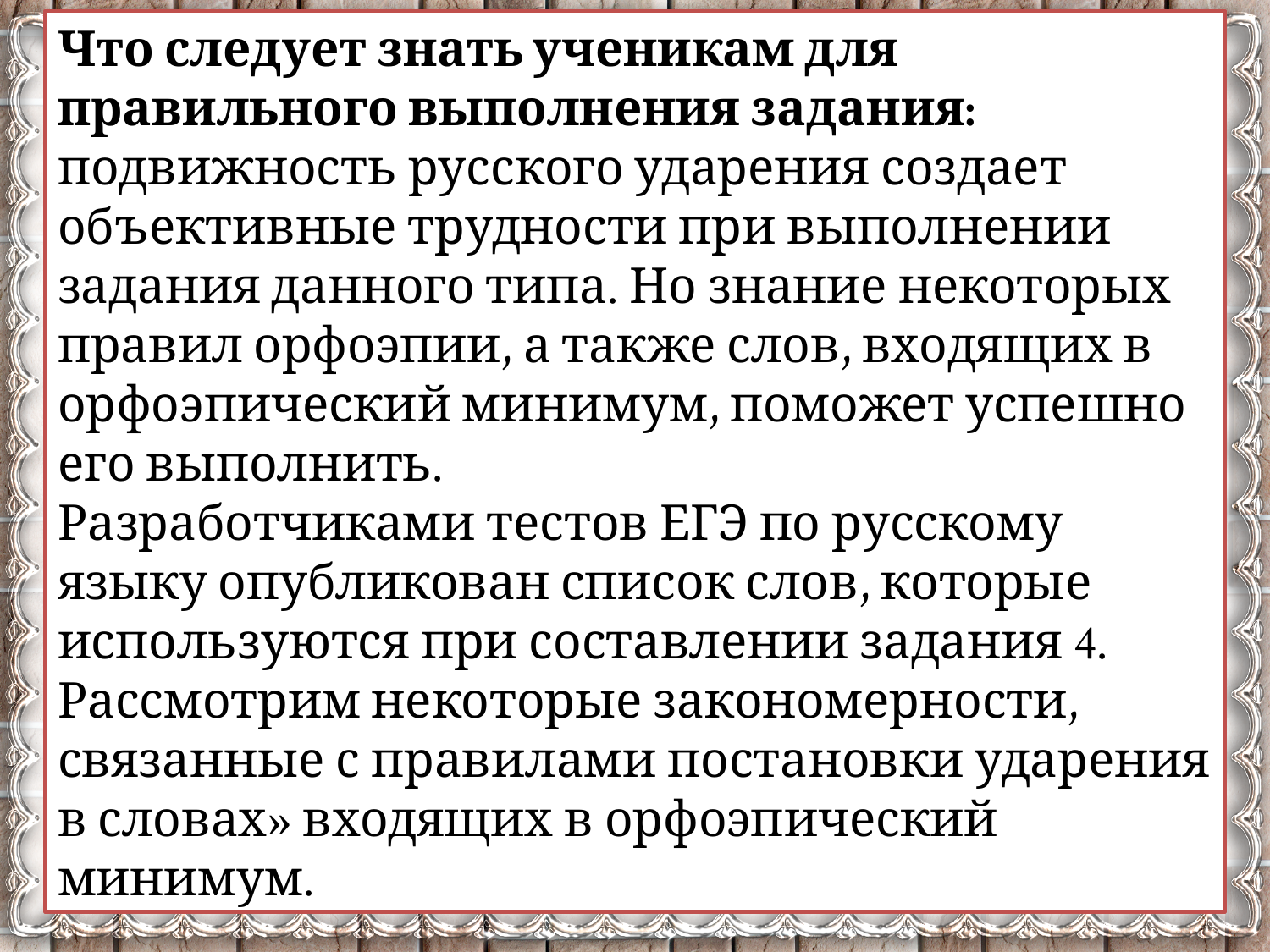

Что следует знать ученикам для правильного выполнения задания: подвижность русского ударения создает объективные трудности при выполнении задания данного типа. Но знание некоторых правил орфоэпии, а также слов, входящих в орфоэпический минимум, поможет успешно его выполнить.
Разработчиками тестов ЕГЭ по русскому языку опубликован список слов, которые используются при составлении задания 4. Рассмотрим некоторые закономерности, связанные с правилами постановки ударения в словах» входящих в орфоэпический минимум.